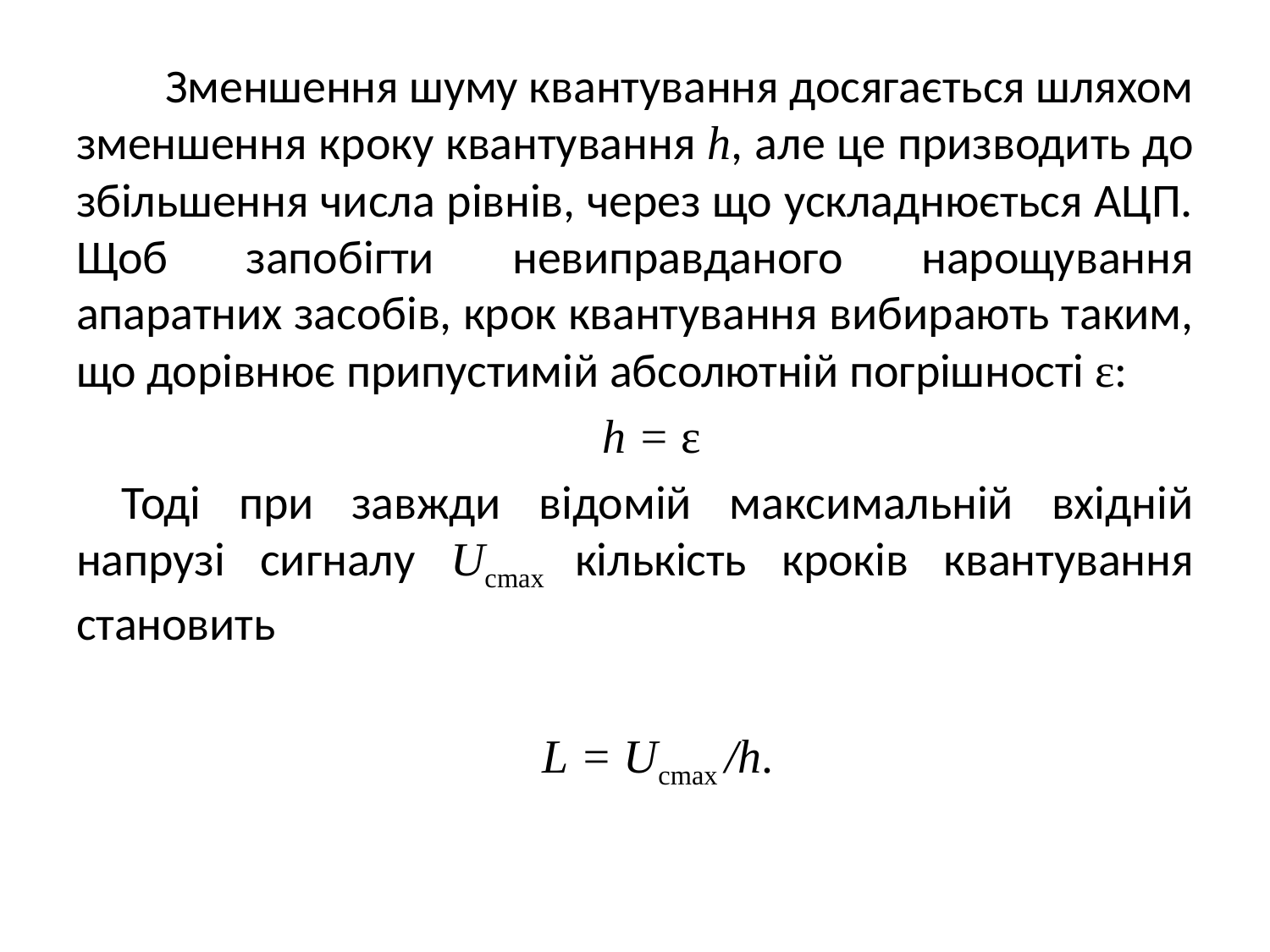

Зменшення шуму квантування досягається шляхом зменшення кроку квантування h, але це призводить до збільшення числа рівнів, через що ускладнюється АЦП. Щоб запобігти невиправданого нарощування апаратних засобів, крок квантування вибирають таким, що дорівнює припустимій абсолютній погрішності ε:
h = ε
Тоді при завжди відомій максимальній вхідній напрузі сигналу Uсmax кількість кроків квантування становить

L = Uсmax /h.